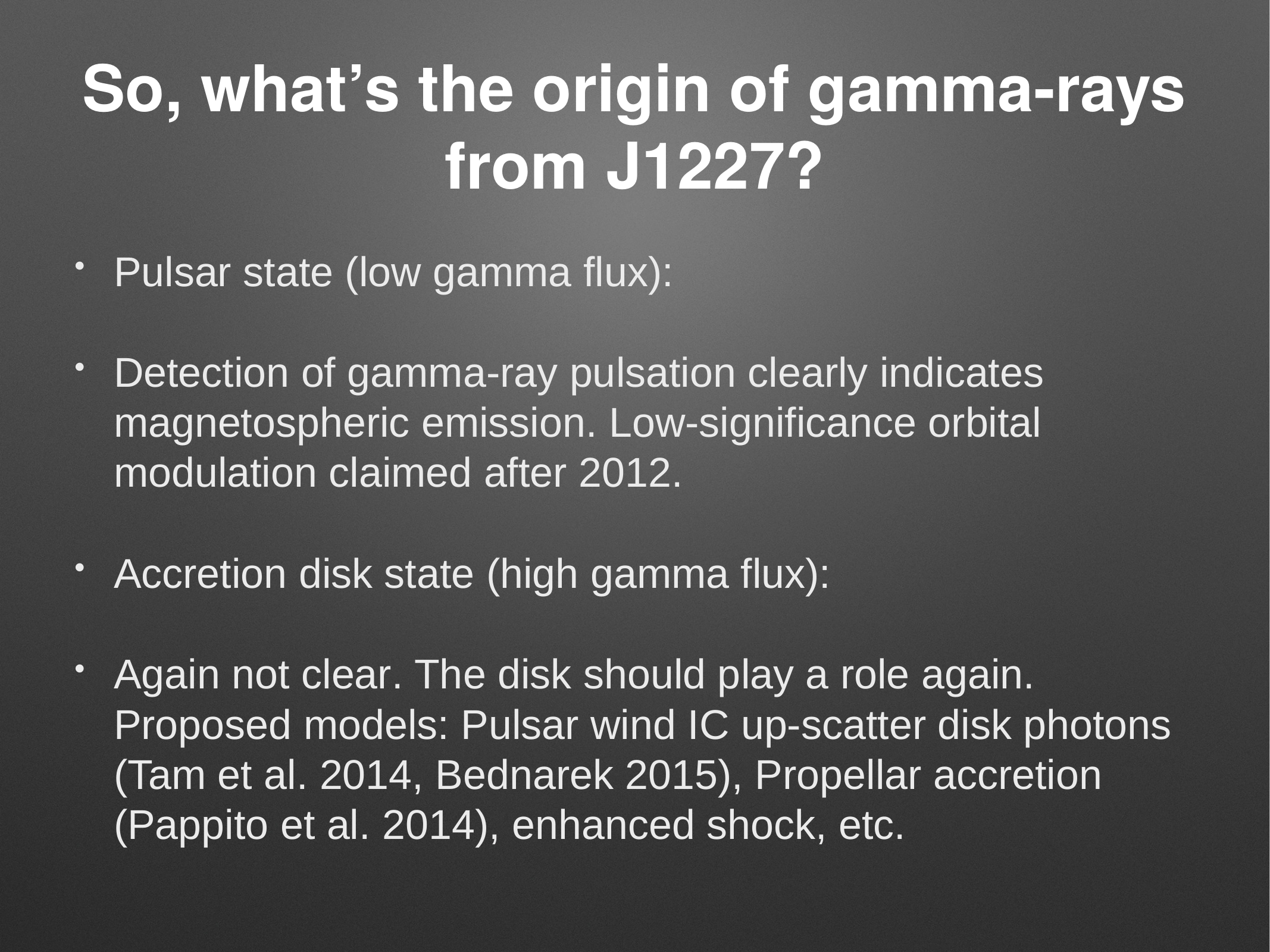

# So, what’s the origin of gamma-rays from J1227?
Pulsar state (low gamma flux):
Detection of gamma-ray pulsation clearly indicates magnetospheric emission. Low-significance orbital modulation claimed after 2012.
Accretion disk state (high gamma flux):
Again not clear. The disk should play a role again. Proposed models: Pulsar wind IC up-scatter disk photons (Tam et al. 2014, Bednarek 2015), Propellar accretion (Pappito et al. 2014), enhanced shock, etc.